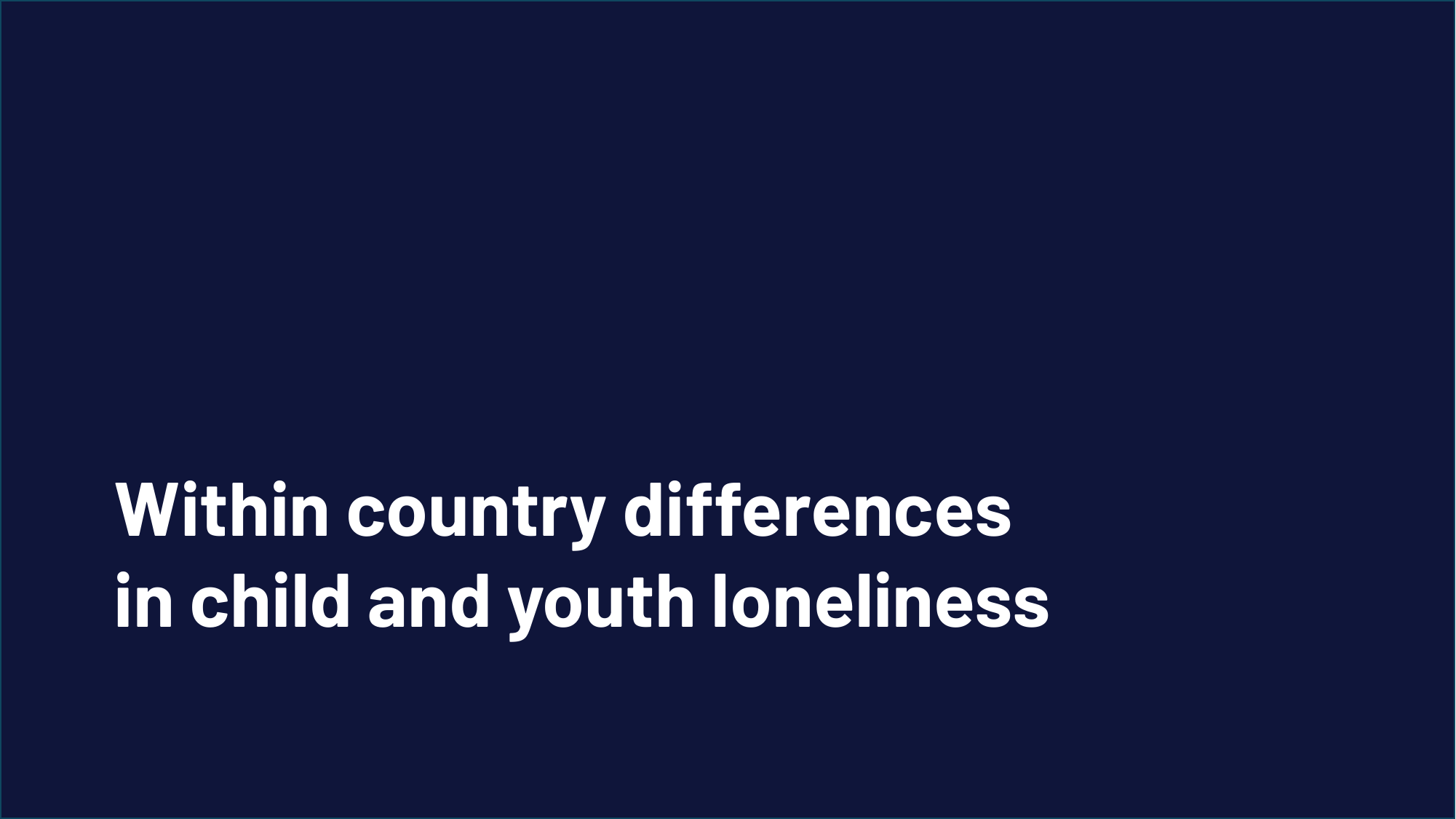

Within country differences in child and youth loneliness